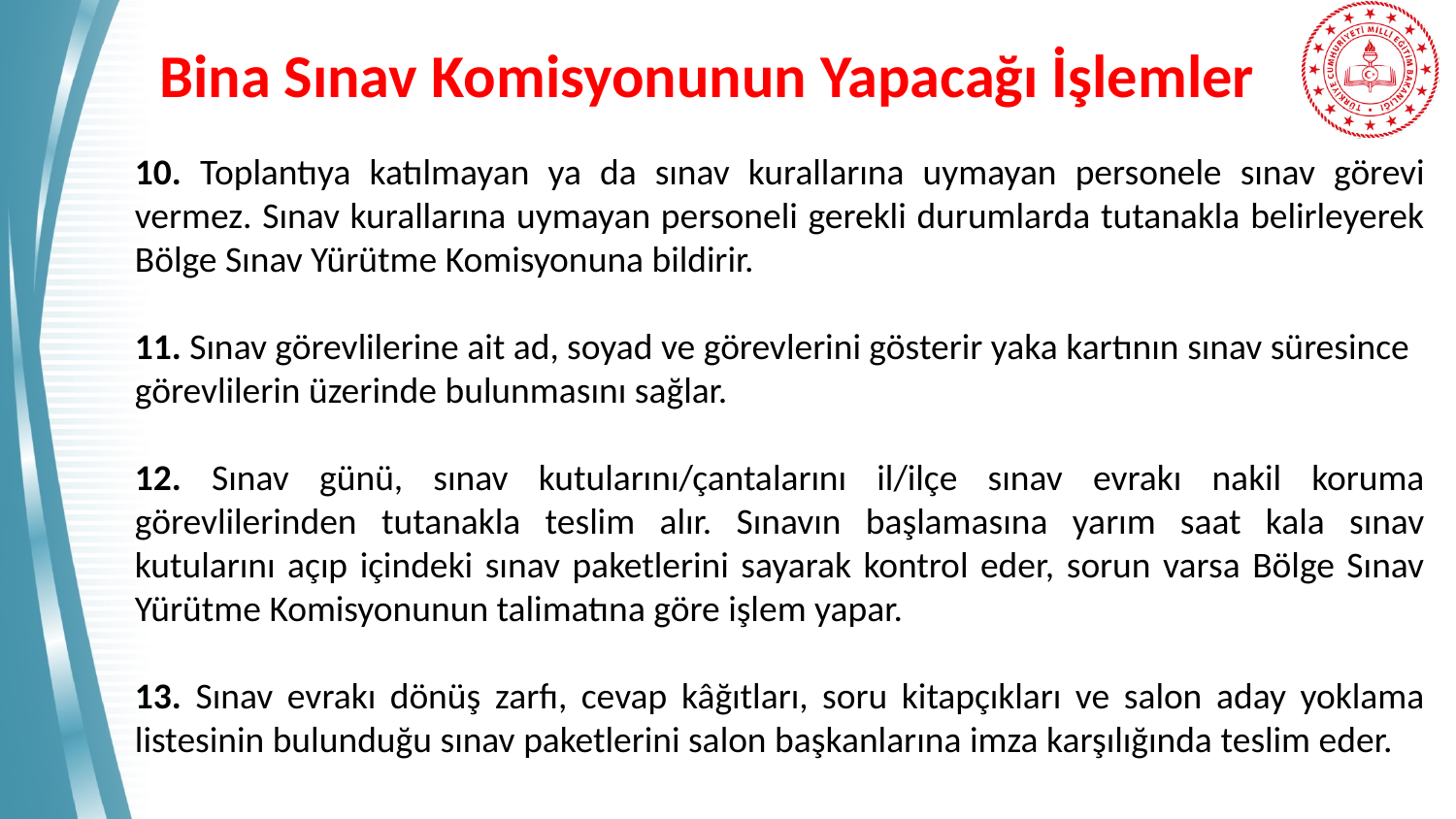

# Bina Sınav Komisyonunun Yapacağı İşlemler
10. Toplantıya katılmayan ya da sınav kurallarına uymayan personele sınav görevi vermez. Sınav kurallarına uymayan personeli gerekli durumlarda tutanakla belirleyerek Bölge Sınav Yürütme Komisyonuna bildirir.

11. Sınav görevlilerine ait ad, soyad ve görevlerini gösterir yaka kartının sınav süresince
görevlilerin üzerinde bulunmasını sağlar.

12. Sınav günü, sınav kutularını/çantalarını il/ilçe sınav evrakı nakil koruma görevlilerinden tutanakla teslim alır. Sınavın başlamasına yarım saat kala sınav kutularını açıp içindeki sınav paketlerini sayarak kontrol eder, sorun varsa Bölge Sınav Yürütme Komisyonunun talimatına göre işlem yapar.

13. Sınav evrakı dönüş zarfı, cevap kâğıtları, soru kitapçıkları ve salon aday yoklama listesinin bulunduğu sınav paketlerini salon başkanlarına imza karşılığında teslim eder.